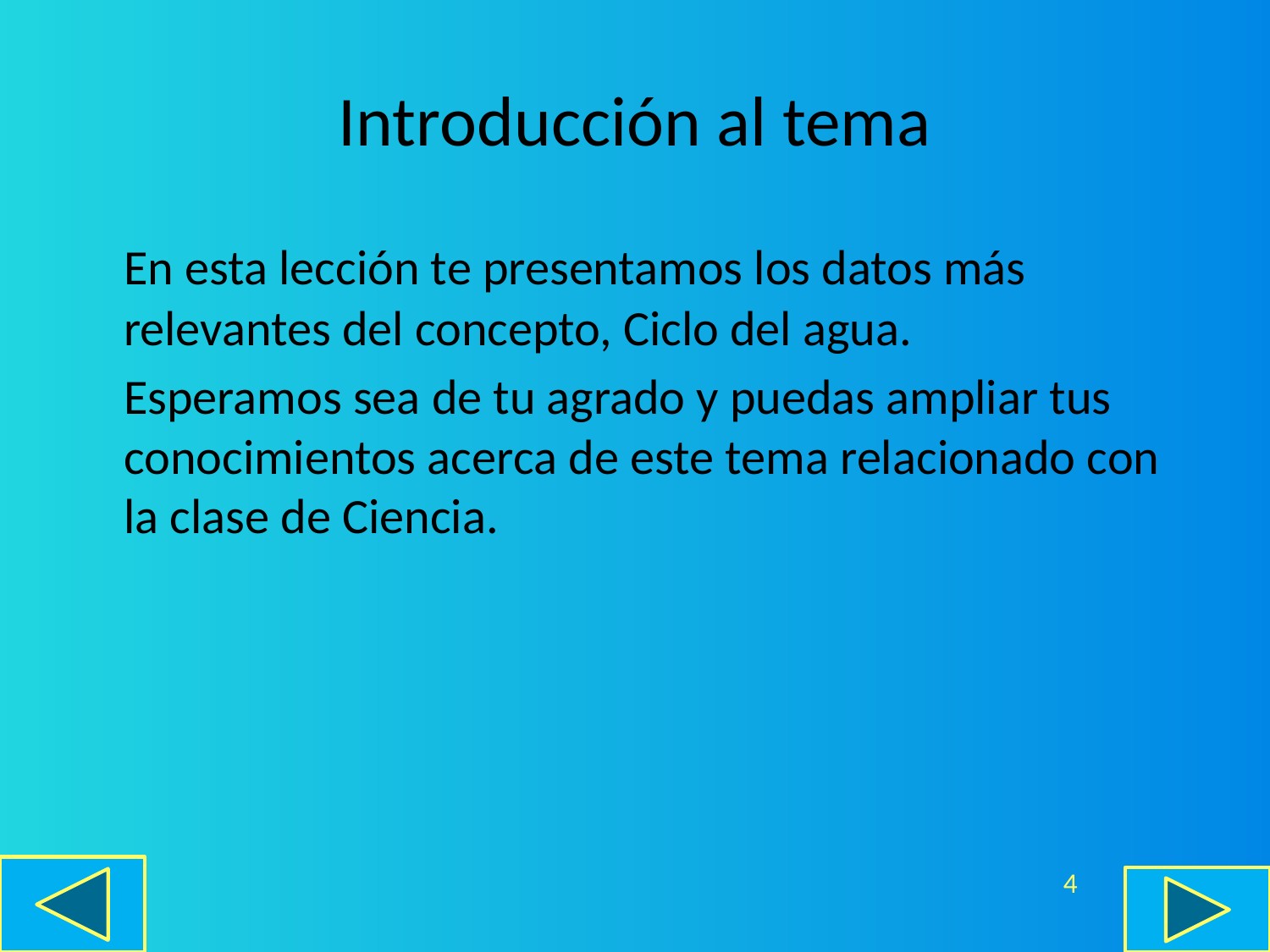

# Introducción al tema
	En esta lección te presentamos los datos más relevantes del concepto, Ciclo del agua.
	Esperamos sea de tu agrado y puedas ampliar tus conocimientos acerca de este tema relacionado con la clase de Ciencia.

4